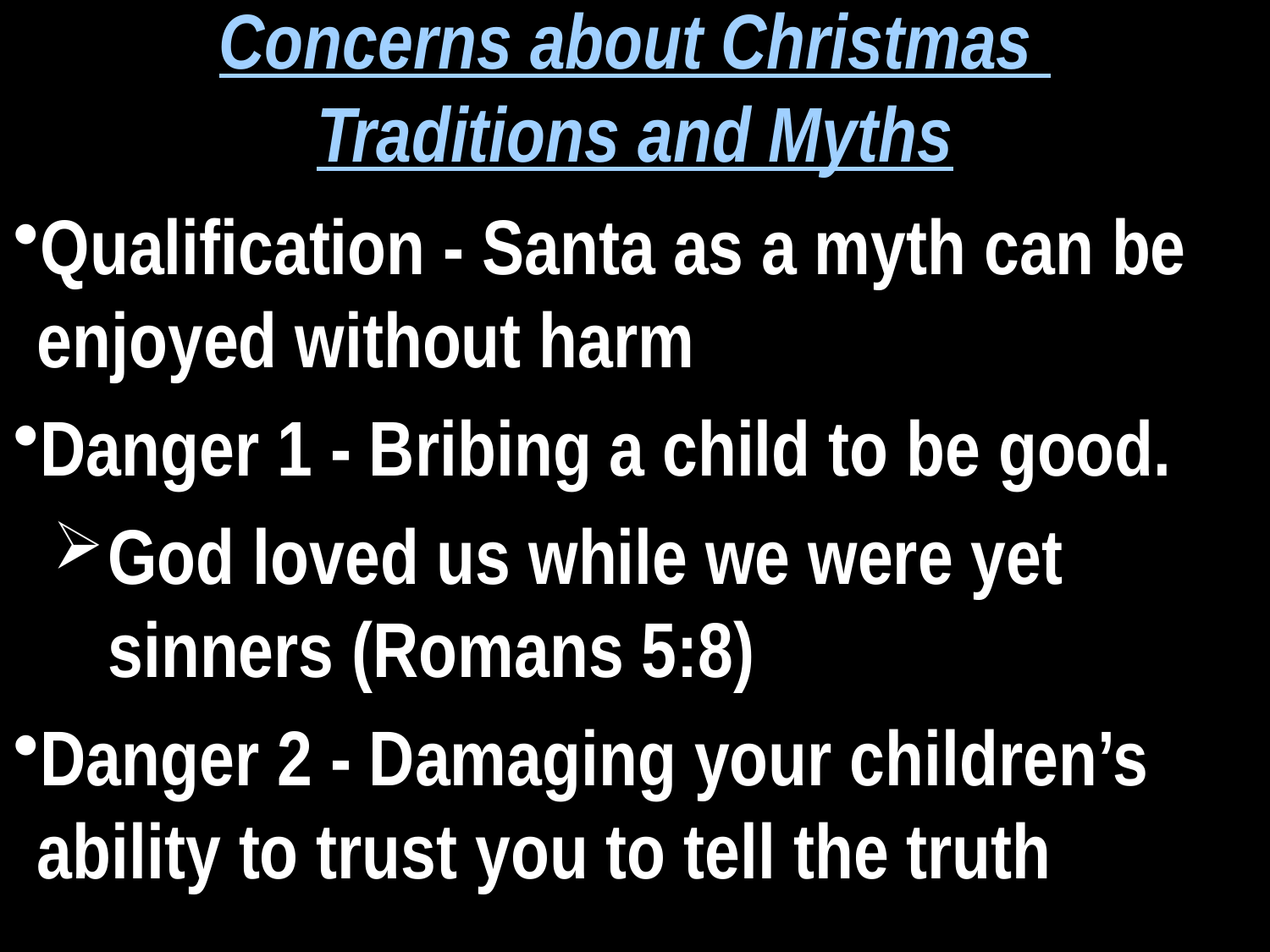

Concerns about Christmas
Traditions and Myths
Qualification - Santa as a myth can be enjoyed without harm
Danger 1 - Bribing a child to be good.
God loved us while we were yet sinners (Romans 5:8)
Danger 2 - Damaging your children’s ability to trust you to tell the truth